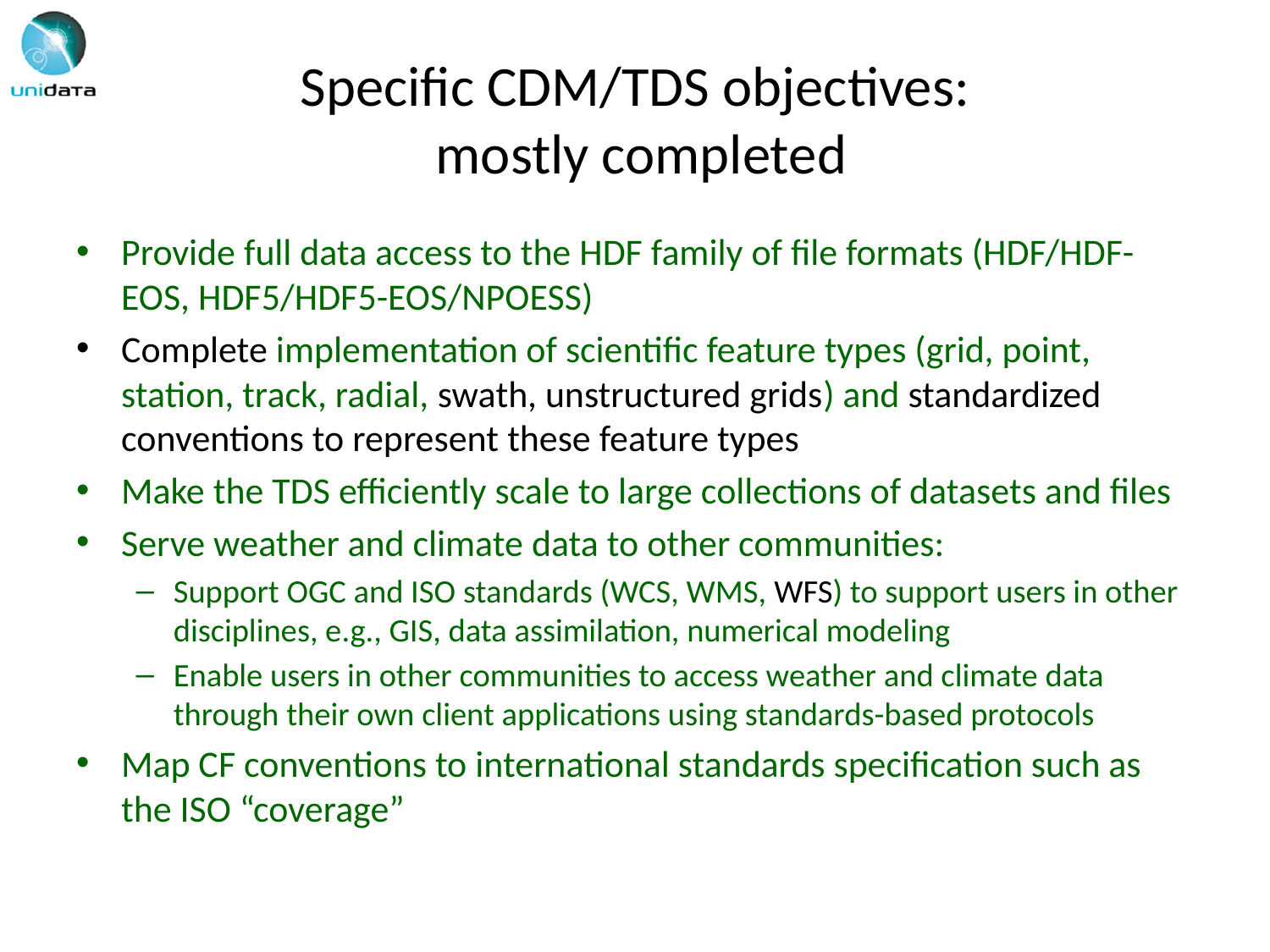

# Specific CDM/TDS objectives: mostly completed
Provide full data access to the HDF family of file formats (HDF/HDF-EOS, HDF5/HDF5-EOS/NPOESS)
Complete implementation of scientific feature types (grid, point, station, track, radial, swath, unstructured grids) and standardized conventions to represent these feature types
Make the TDS efficiently scale to large collections of datasets and files
Serve weather and climate data to other communities:
Support OGC and ISO standards (WCS, WMS, WFS) to support users in other disciplines, e.g., GIS, data assimilation, numerical modeling
Enable users in other communities to access weather and climate data through their own client applications using standards-based protocols
Map CF conventions to international standards specification such as the ISO “coverage”